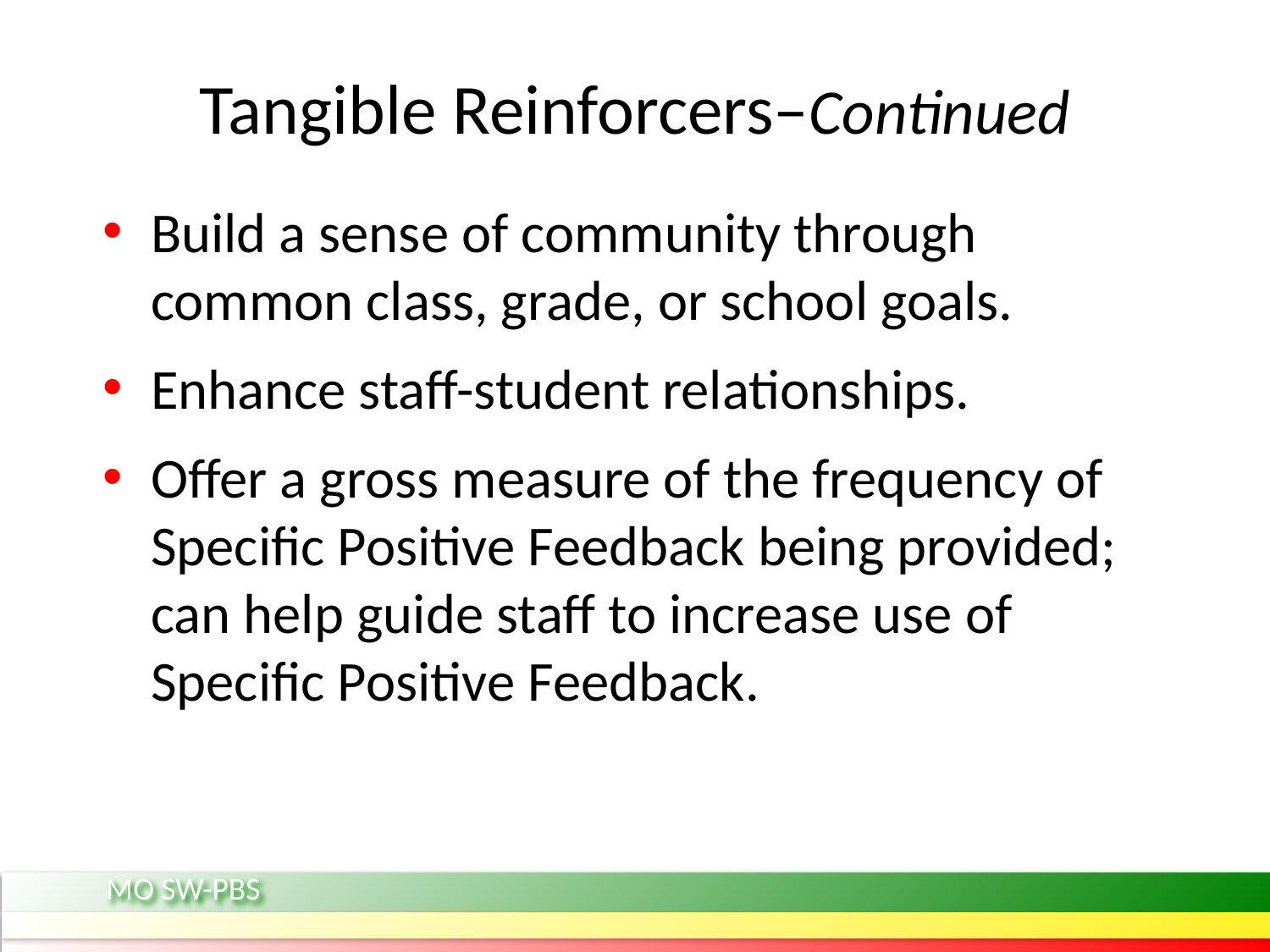

# Tangible Reinforcers–Continued
Build a sense of community through common class, grade, or school goals.
Enhance staff-student relationships.
Offer a gross measure of the frequency of Specific Positive Feedback being provided; can help guide staff to increase use of Specific Positive Feedback.
MO SW-PBS